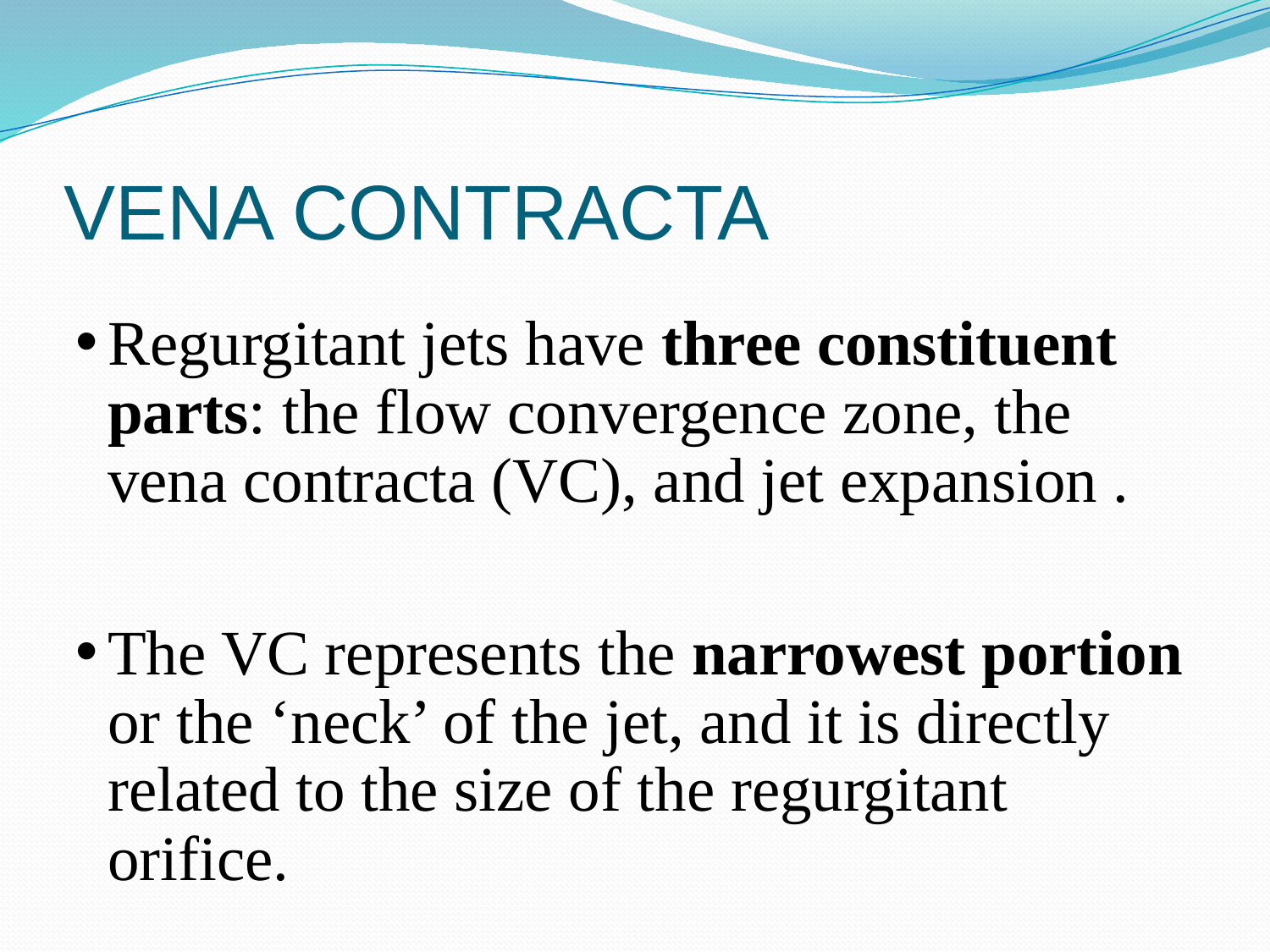

# VENA CONTRACTA
Regurgitant jets have three constituent parts: the flow convergence zone, the vena contracta (VC), and jet expansion .

The VC represents the narrowest portion or the ‘neck’ of the jet, and it is directly related to the size of the regurgitant orifice.